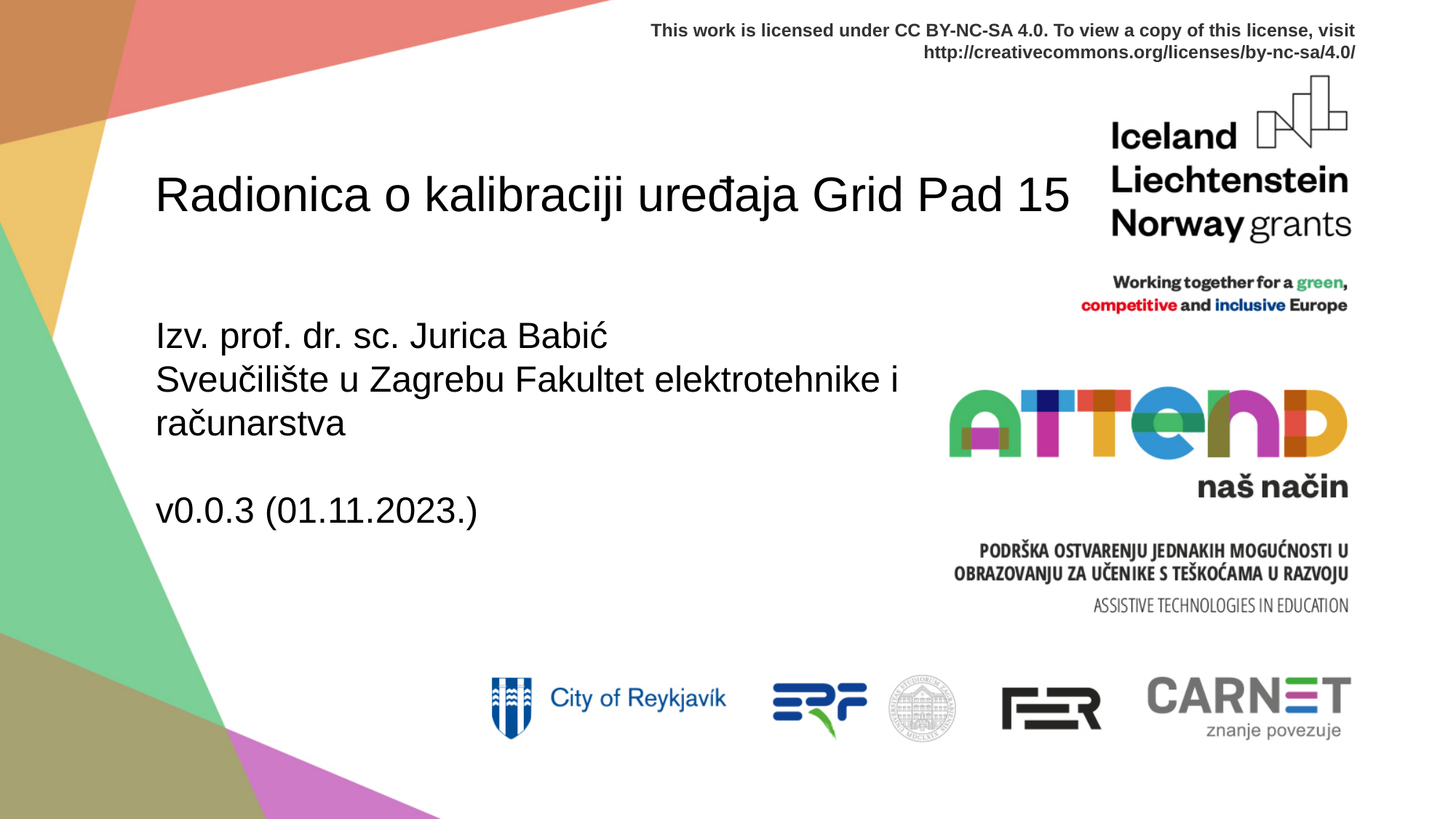

This work is licensed under CC BY-NC-SA 4.0. To view a copy of this license, visit http://creativecommons.org/licenses/by-nc-sa/4.0/
Radionica o kalibraciji uređaja Grid Pad 15

Izv. prof. dr. sc. Jurica Babić
Sveučilište u Zagrebu Fakultet elektrotehnike i računarstva

v0.0.3 (01.11.2023.)